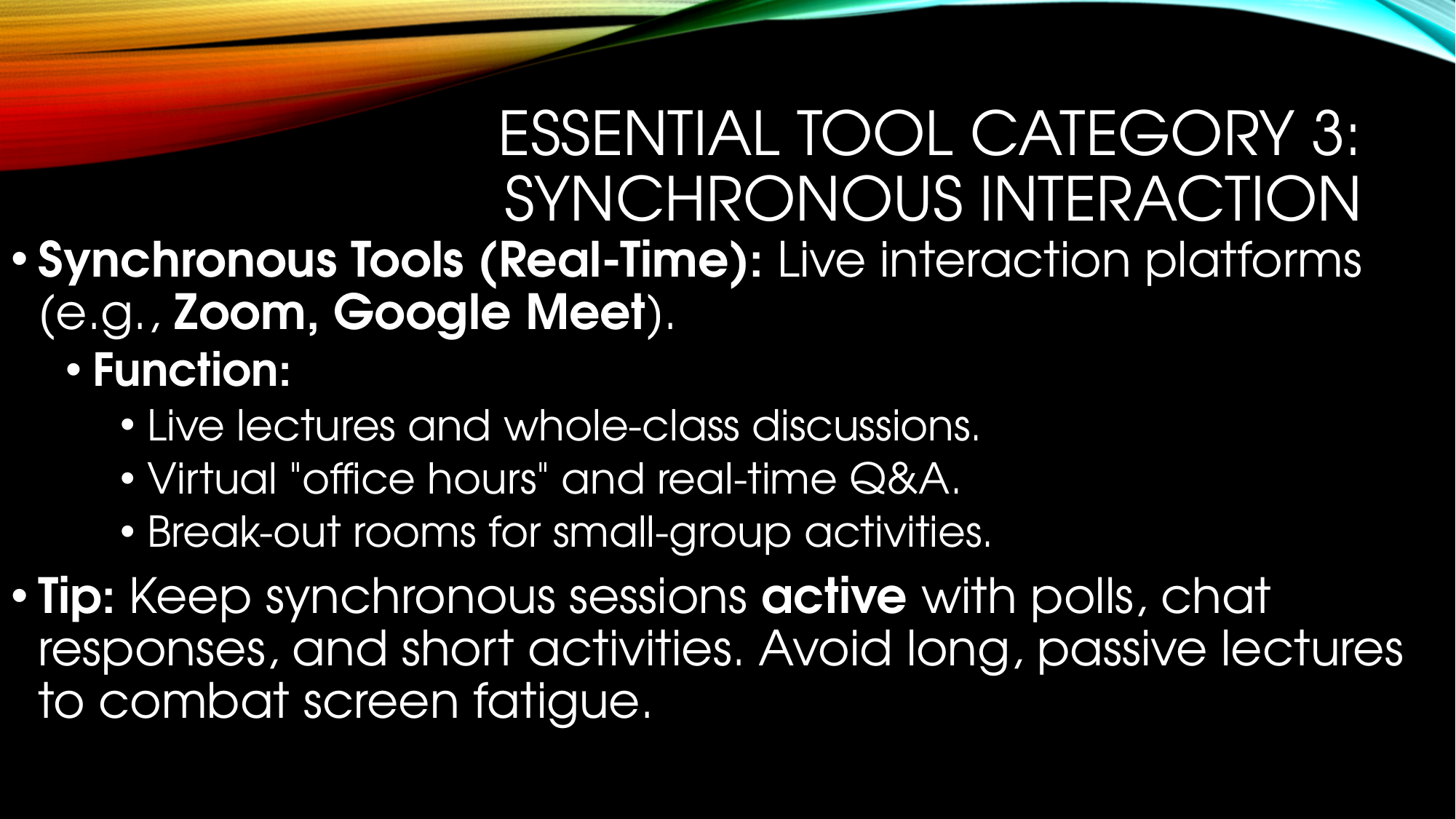

# Essential Tool Category 3: Synchronous Interaction
Synchronous Tools (Real-Time): Live interaction platforms (e.g., Zoom, Google Meet).
Function:
Live lectures and whole-class discussions.
Virtual "office hours" and real-time Q&A.
Break-out rooms for small-group activities.
Tip: Keep synchronous sessions active with polls, chat responses, and short activities. Avoid long, passive lectures to combat screen fatigue.